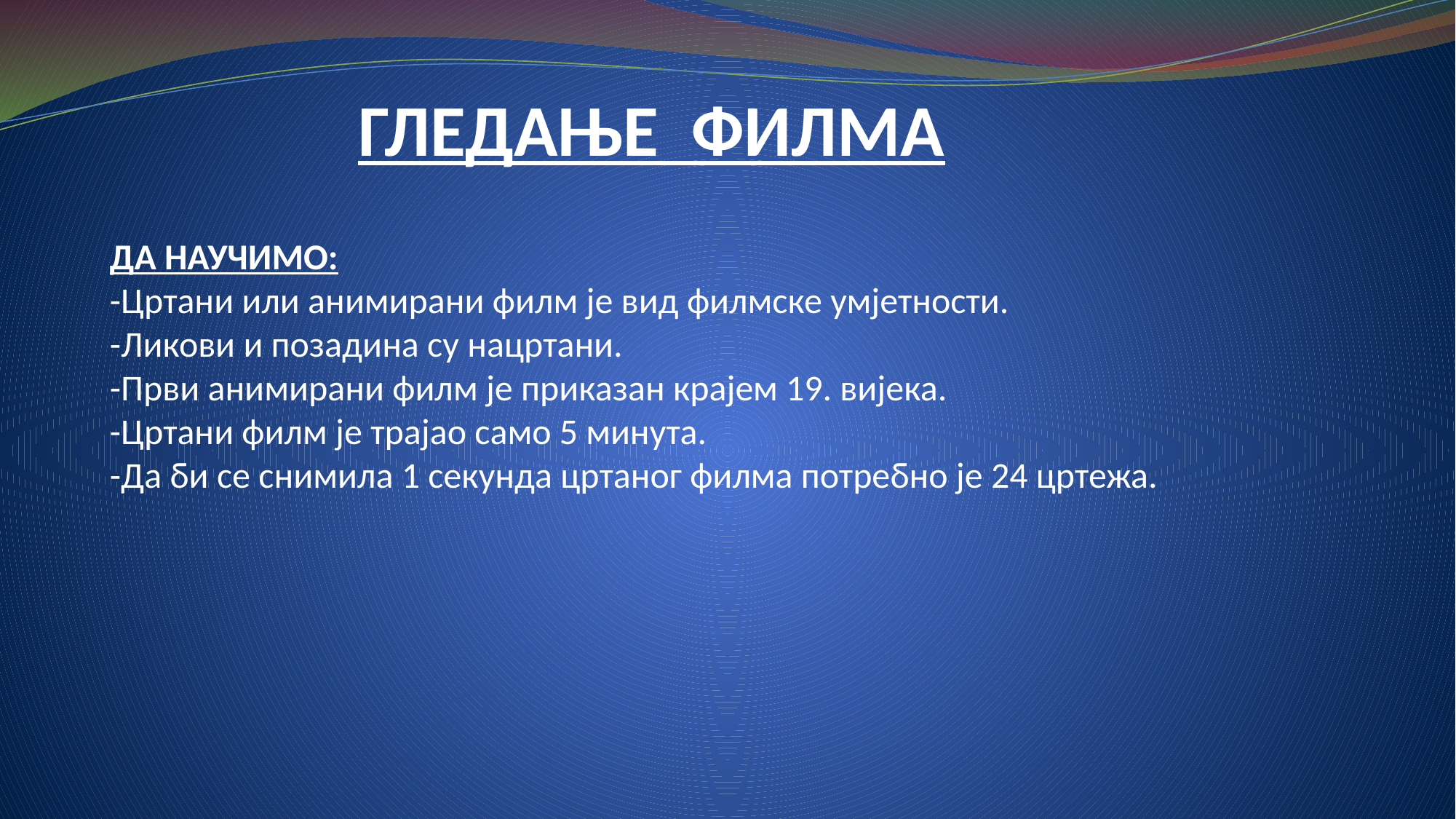

ГЛЕДАЊЕ  ФИЛМА

ДА НАУЧИМО:
-Цртани или анимирани филм је вид филмске умјетности.
-Ликови и позадина су нацртани.
-Први анимирани филм је приказан крајем 19. вијека.
-Цртани филм је трајао само 5 минута.
-Да би се снимила 1 секунда цртаног филма потребно је 24 цртежа.